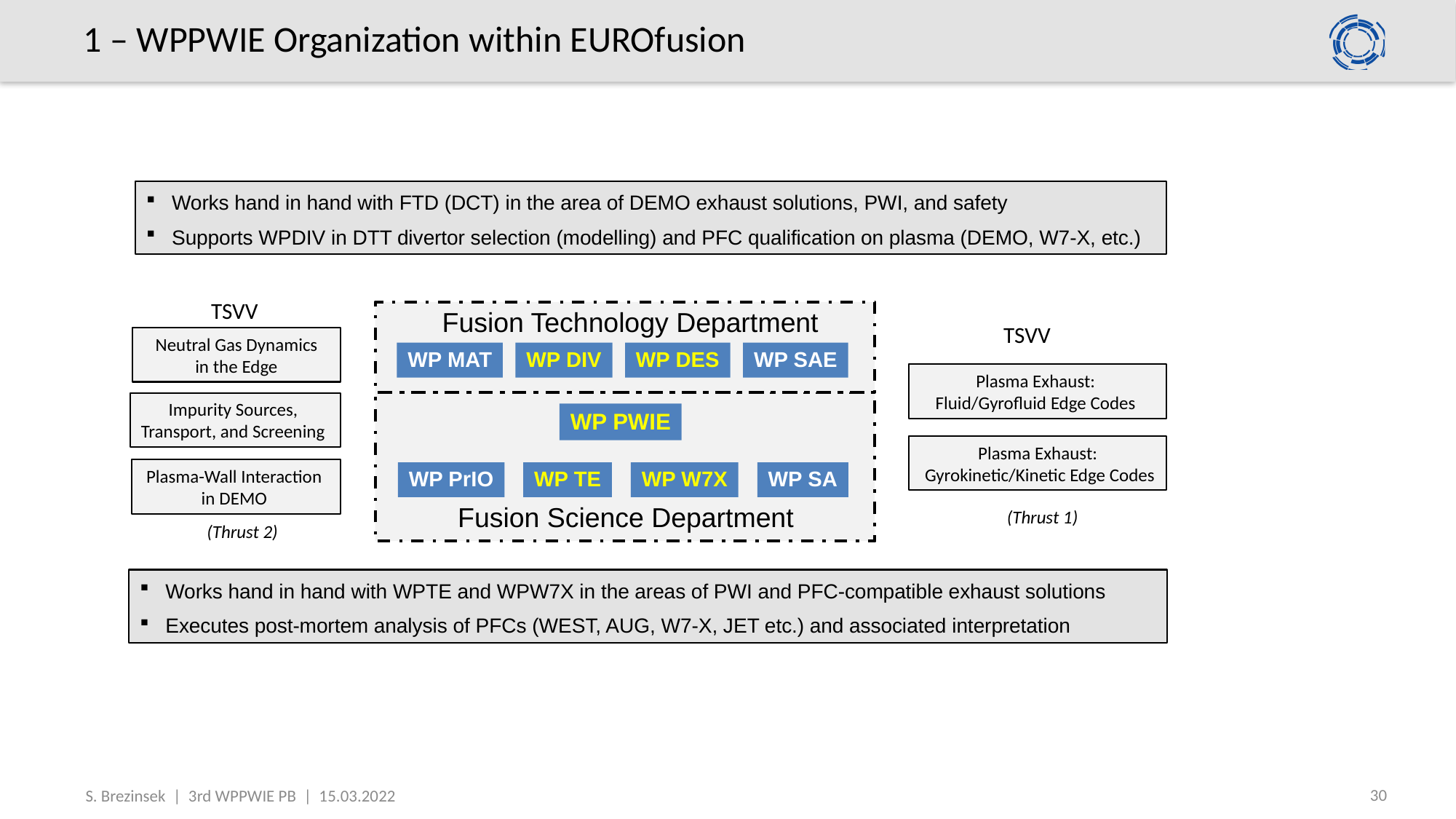

# 1 – WPPWIE Organization within EUROfusion
Works hand in hand with FTD (DCT) in the area of DEMO exhaust solutions, PWI, and safety
Supports WPDIV in DTT divertor selection (modelling) and PFC qualification on plasma (DEMO, W7-X, etc.)
TSVV

Fusion Technology Department
WP MAT
WP DIV
WP DES
WP SAE

WP PWIE
WP PrIO
WP TE
WP W7X
WP SA
Fusion Science Department
TSVV
Neutral Gas Dynamics
 in the Edge
Plasma Exhaust:
Fluid/Gyrofluid Edge Codes
Impurity Sources,
Transport, and Screening
Plasma Exhaust:
 Gyrokinetic/Kinetic Edge Codes
Plasma-Wall Interaction
in DEMO
(Thrust 1)
(Thrust 2)
Works hand in hand with WPTE and WPW7X in the areas of PWI and PFC-compatible exhaust solutions
Executes post-mortem analysis of PFCs (WEST, AUG, W7-X, JET etc.) and associated interpretation
30
S. Brezinsek  |  3rd WPPWIE PB  |  15.03.2022